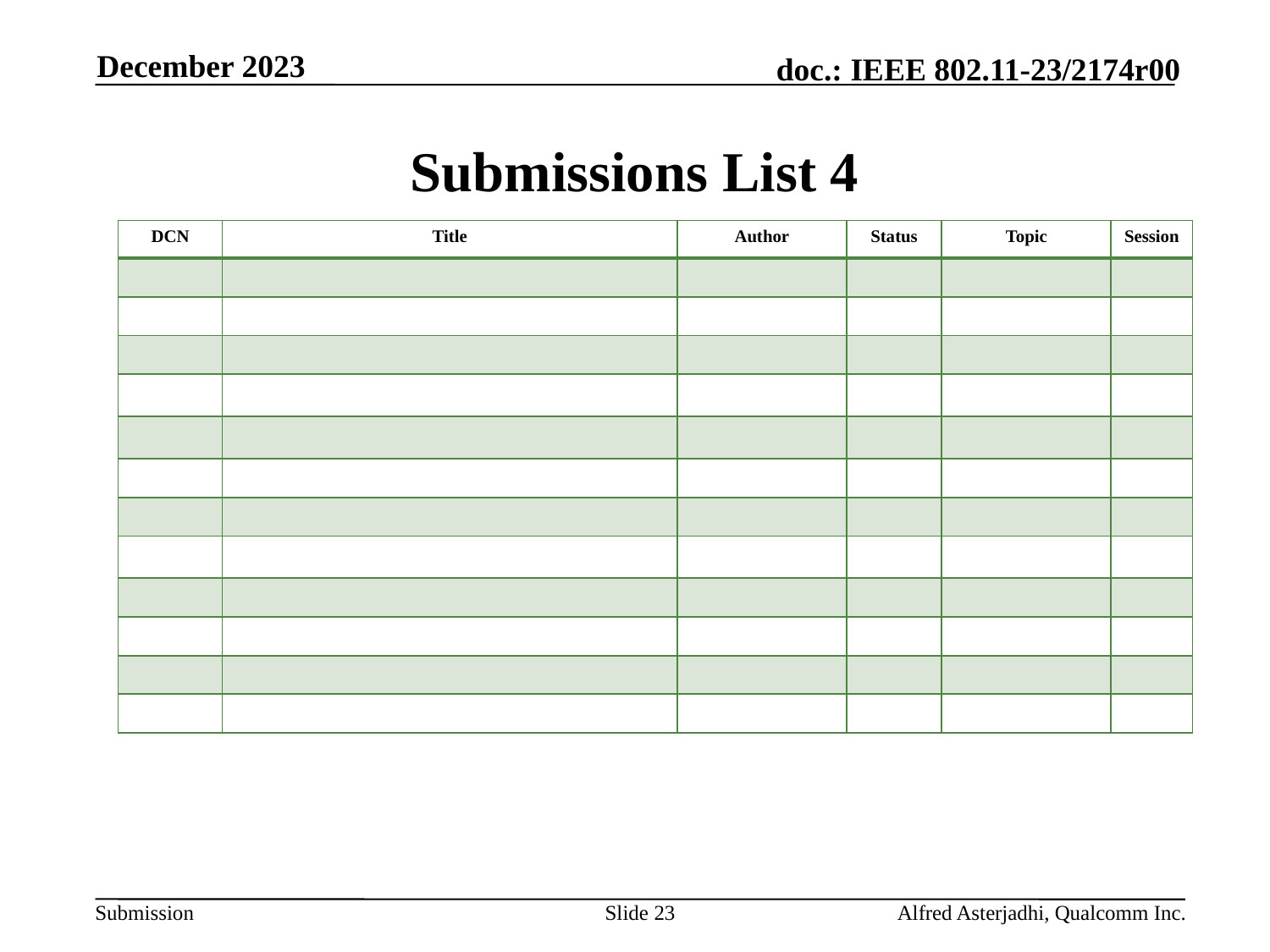

December 2023
# Submissions List 4
| DCN | Title | Author | Status | Topic | Session |
| --- | --- | --- | --- | --- | --- |
|  |  |  |  |  |  |
|  |  |  |  |  |  |
|  |  |  |  |  |  |
|  |  |  |  |  |  |
|  |  |  |  |  |  |
|  |  |  |  |  |  |
|  |  |  |  |  |  |
|  |  |  |  |  |  |
|  |  |  |  |  |  |
|  |  |  |  |  |  |
|  |  |  |  |  |  |
|  |  |  |  |  |  |
Slide 23
Alfred Asterjadhi, Qualcomm Inc.